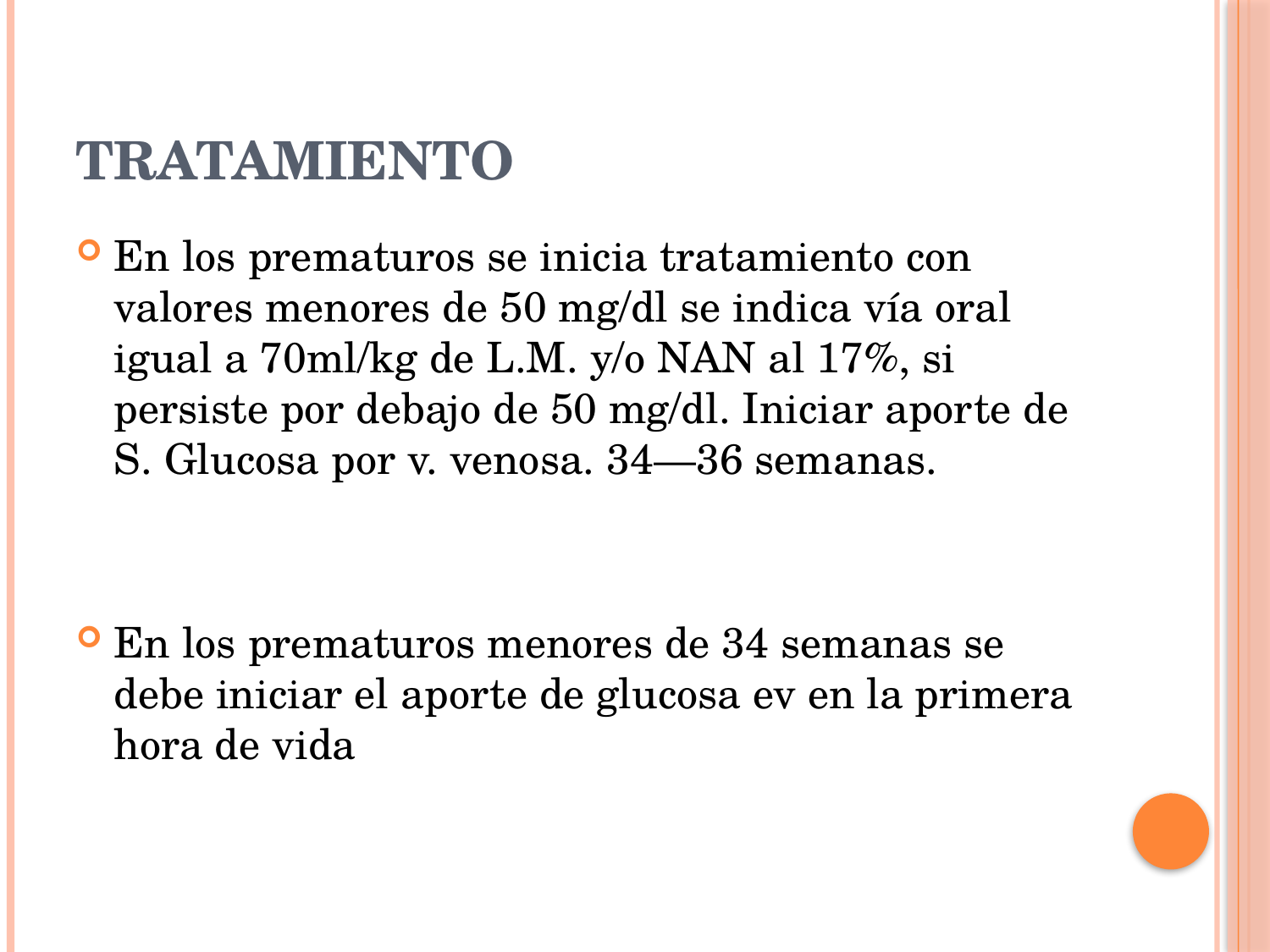

# Tratamiento
En los prematuros se inicia tratamiento con valores menores de 50 mg/dl se indica vía oral igual a 70ml/kg de L.M. y/o NAN al 17%, si persiste por debajo de 50 mg/dl. Iniciar aporte de S. Glucosa por v. venosa. 34—36 semanas.

En los prematuros menores de 34 semanas se debe iniciar el aporte de glucosa ev en la primera hora de vida